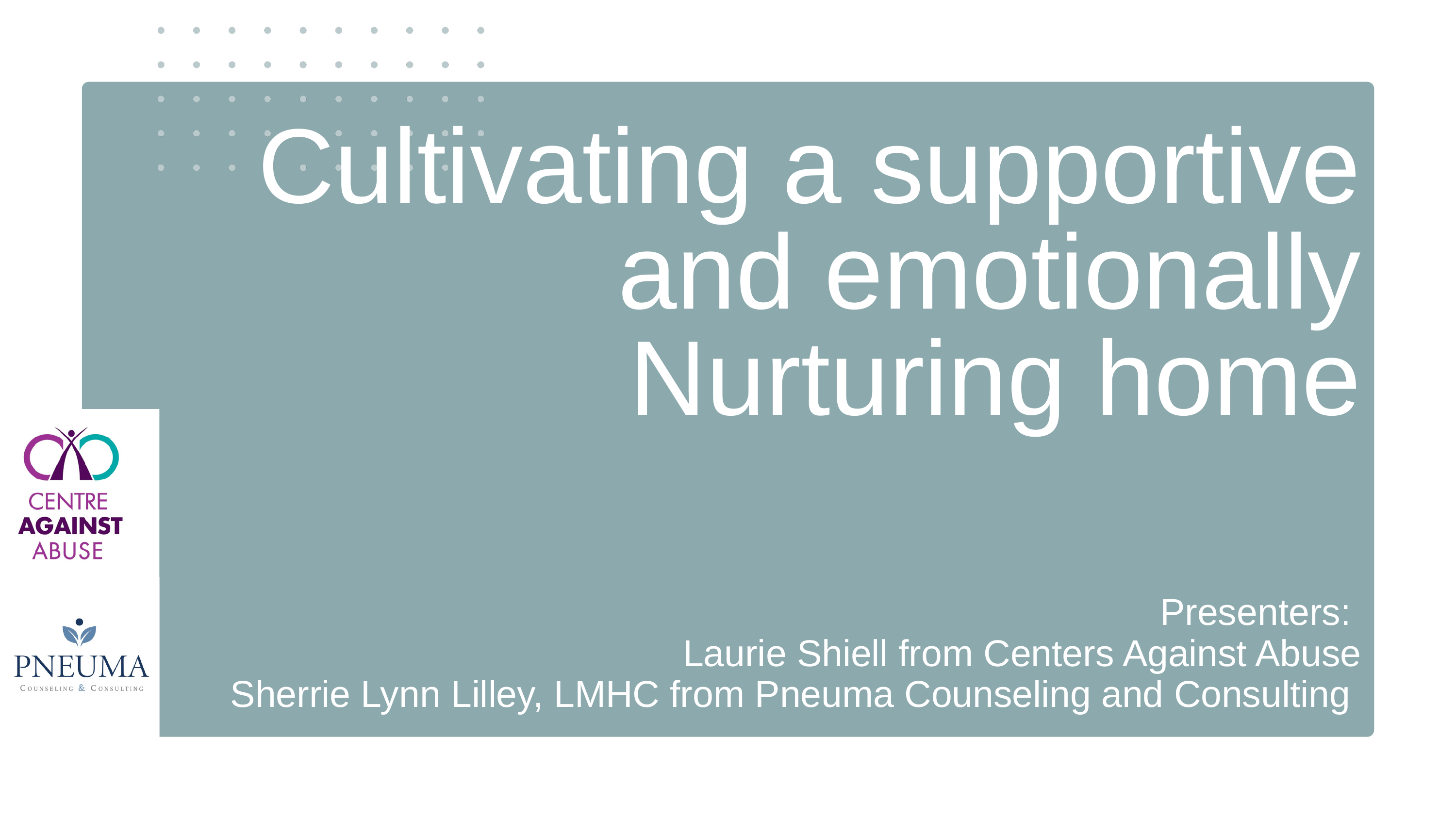

Cultivating a supportive and emotionally
Nurturing home

Presenters:
Laurie Shiell from Centers Against Abuse
Sherrie Lynn Lilley, LMHC from Pneuma Counseling and Consulting